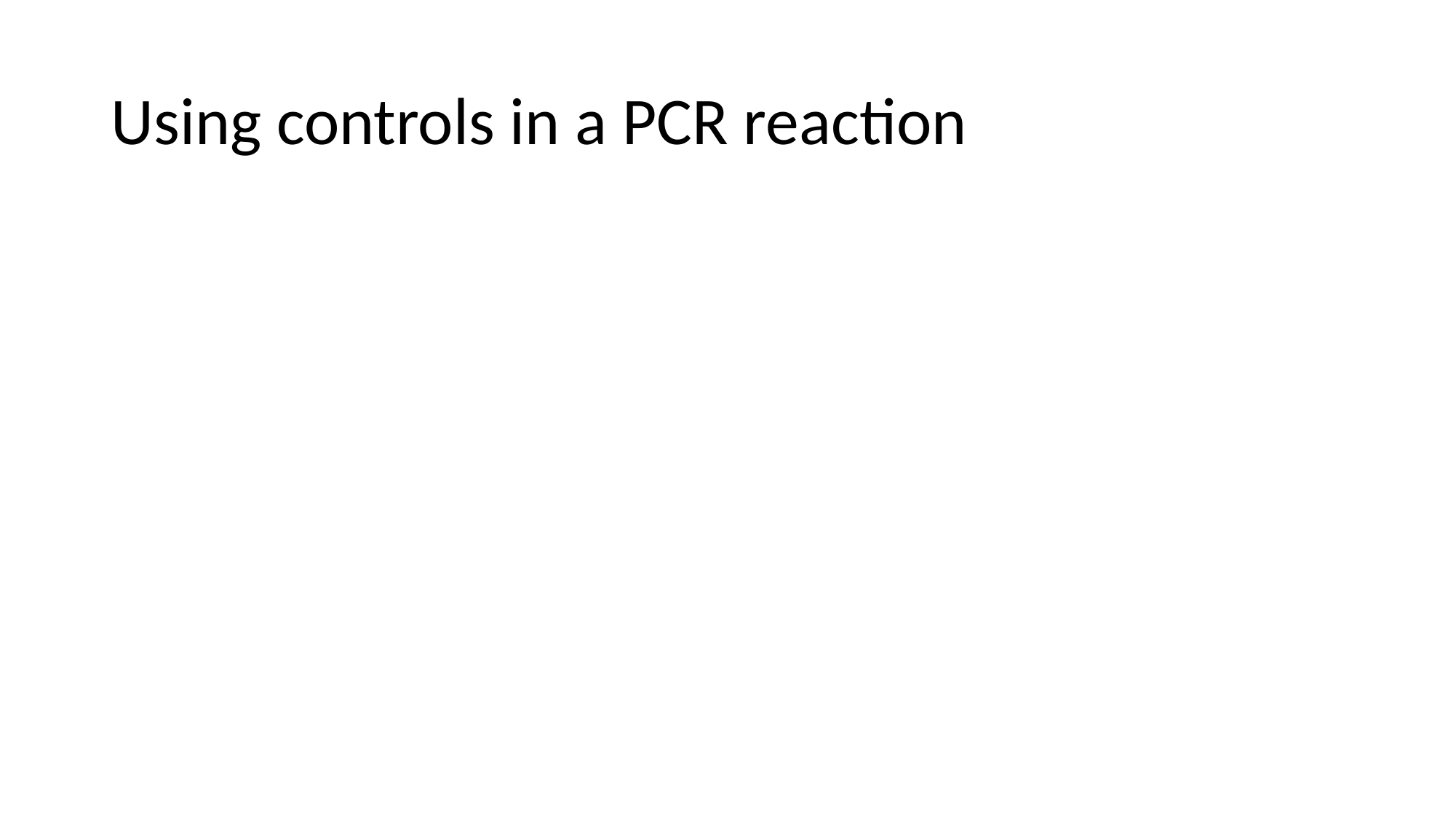

# Using controls in a PCR reaction